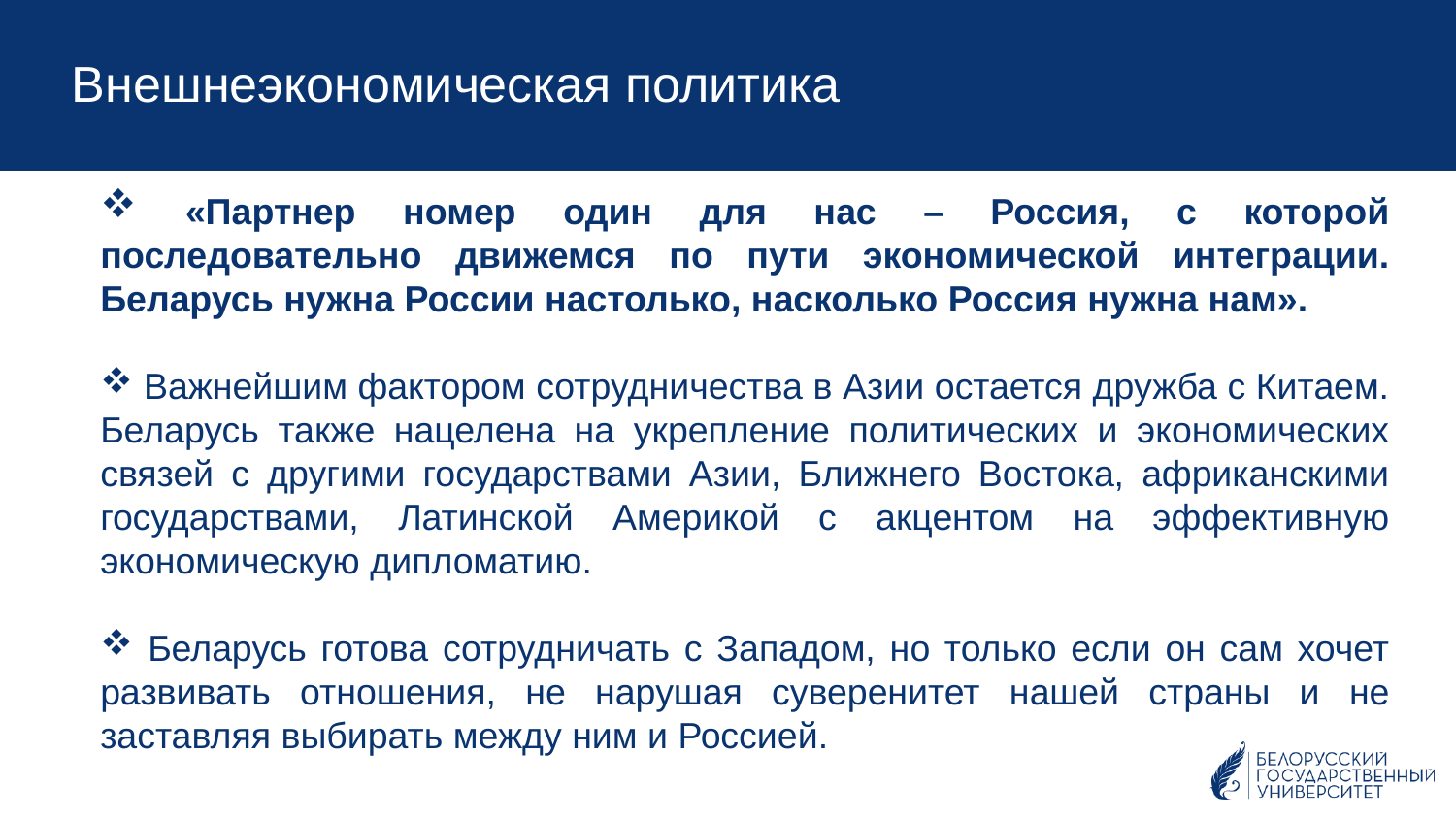

Внешнеэкономическая политика
 «Партнер номер один для нас – Россия, с которой последовательно движемся по пути экономической интеграции. Беларусь нужна России настолько, насколько Россия нужна нам».

 Важнейшим фактором сотрудничества в Азии остается дружба с Китаем. Беларусь также нацелена на укрепление политических и экономических связей с другими государствами Азии, Ближнего Востока, африканскими государствами, Латинской Америкой с акцентом на эффективную экономическую дипломатию.

 Беларусь готова сотрудничать с Западом, но только если он сам хочет развивать отношения, не нарушая суверенитет нашей страны и не заставляя выбирать между ним и Россией.